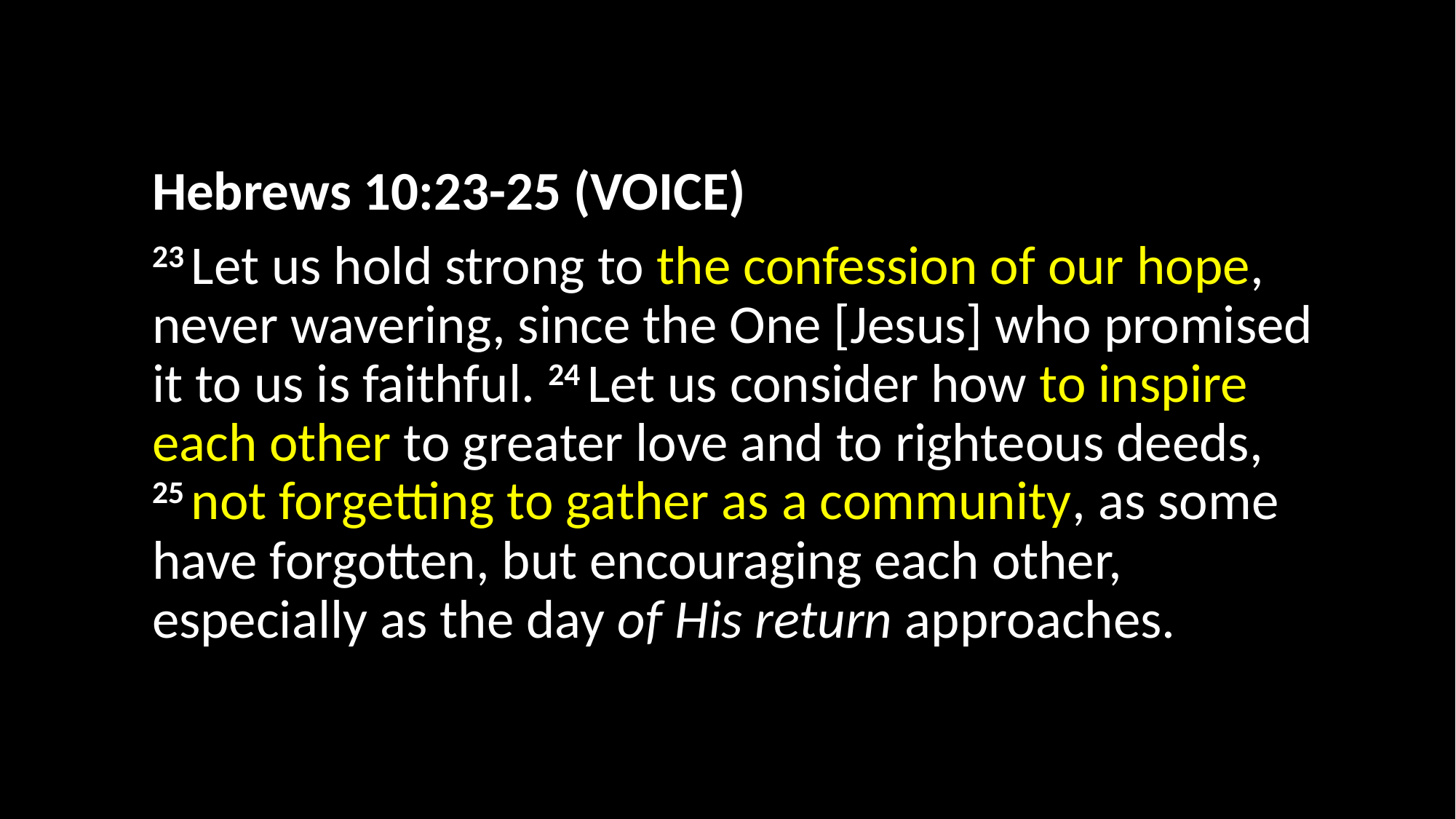

Hebrews 10:23-25 (VOICE)
23 Let us hold strong to the confession of our hope, never wavering, since the One [Jesus] who promised it to us is faithful. 24 Let us consider how to inspire each other to greater love and to righteous deeds, 
25 not forgetting to gather as a community, as some have forgotten, but encouraging each other, especially as the day of His return approaches.